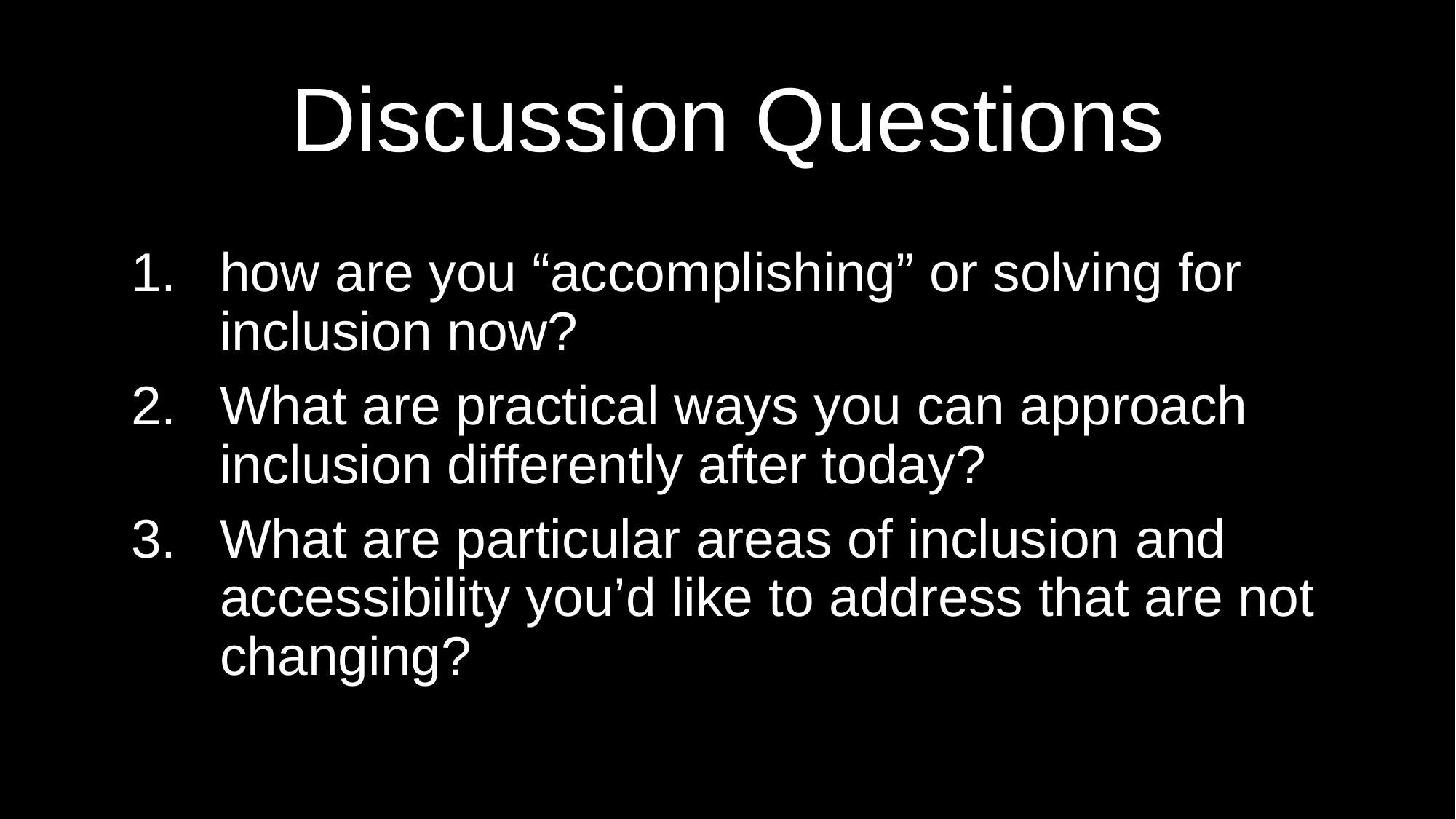

# Discussion Questions
how are you “accomplishing” or solving for inclusion now?
What are practical ways you can approach inclusion differently after today?
What are particular areas of inclusion and accessibility you’d like to address that are not changing?